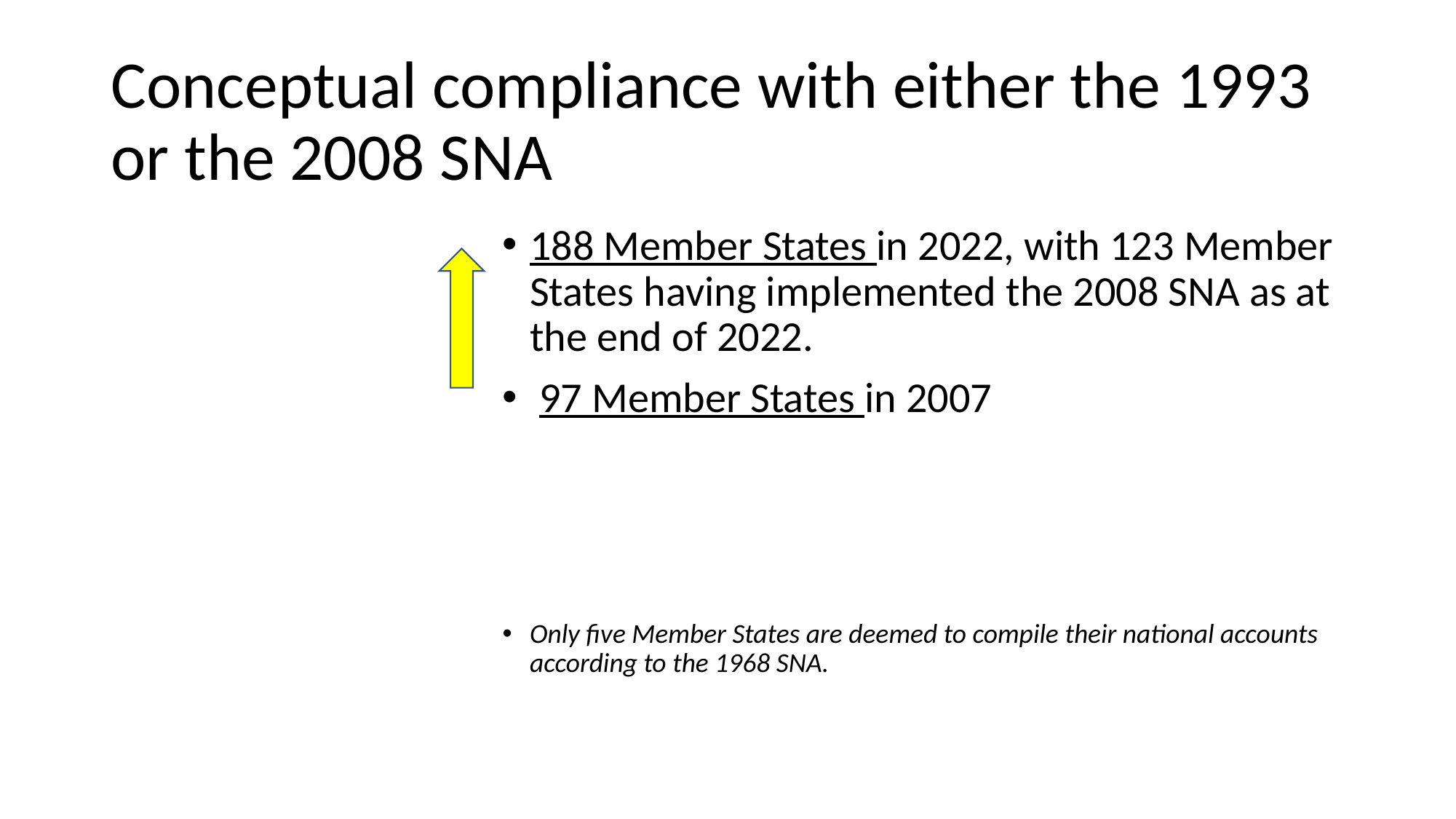

# Conceptual compliance with either the 1993 or the 2008 SNA
188 Member States in 2022, with 123 Member States having implemented the 2008 SNA as at the end of 2022.
 97 Member States in 2007

Only five Member States are deemed to compile their national accounts according to the 1968 SNA.